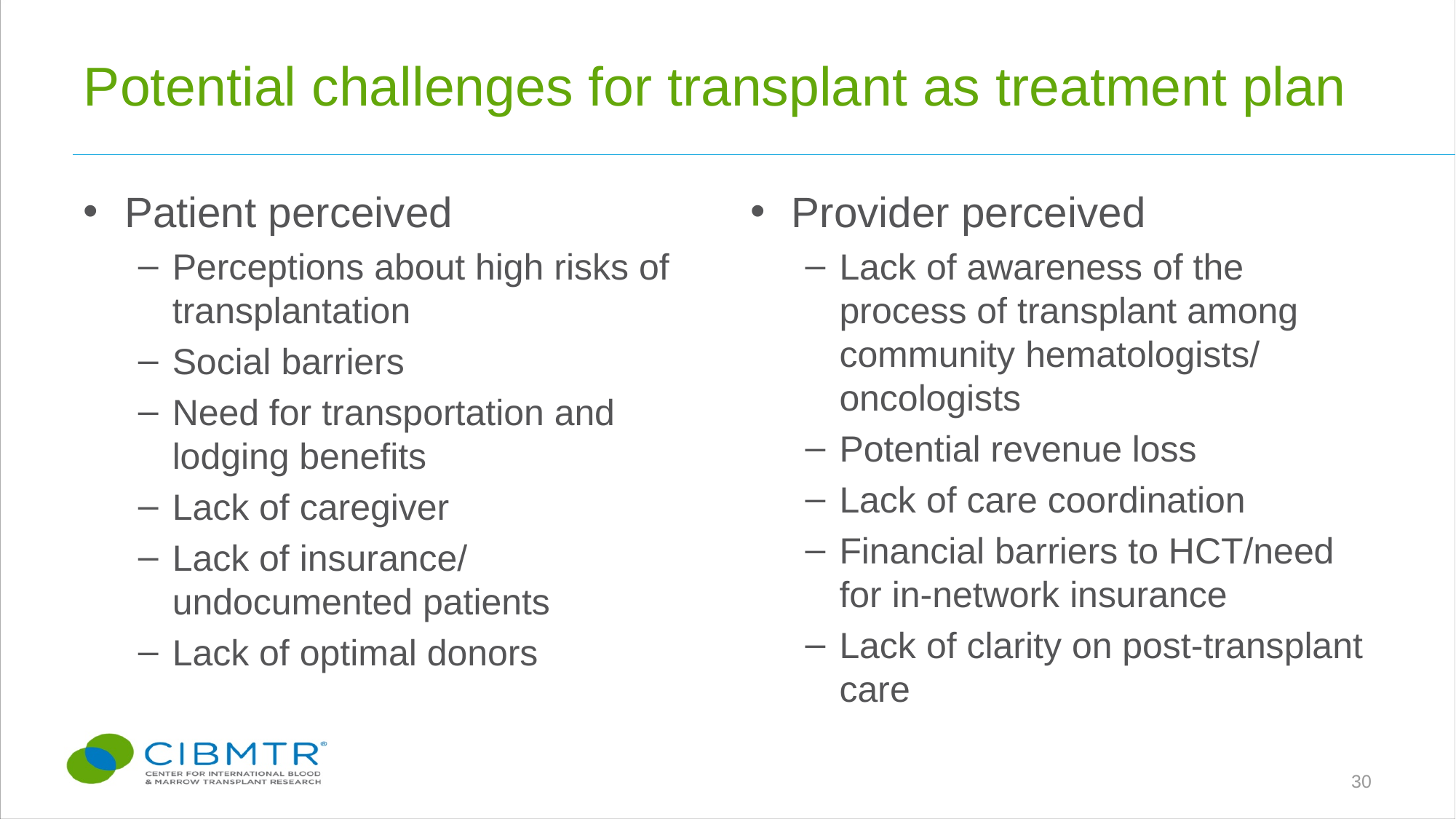

# Potential challenges for transplant as treatment plan
Provider perceived
Lack of awareness of the process of transplant among community hematologists/ oncologists
Potential revenue loss
Lack of care coordination
Financial barriers to HCT/need for in-network insurance
Lack of clarity on post-transplant care

Patient perceived
Perceptions about high risks of transplantation
Social barriers
Need for transportation and lodging benefits
Lack of caregiver
Lack of insurance/ undocumented patients
Lack of optimal donors

30